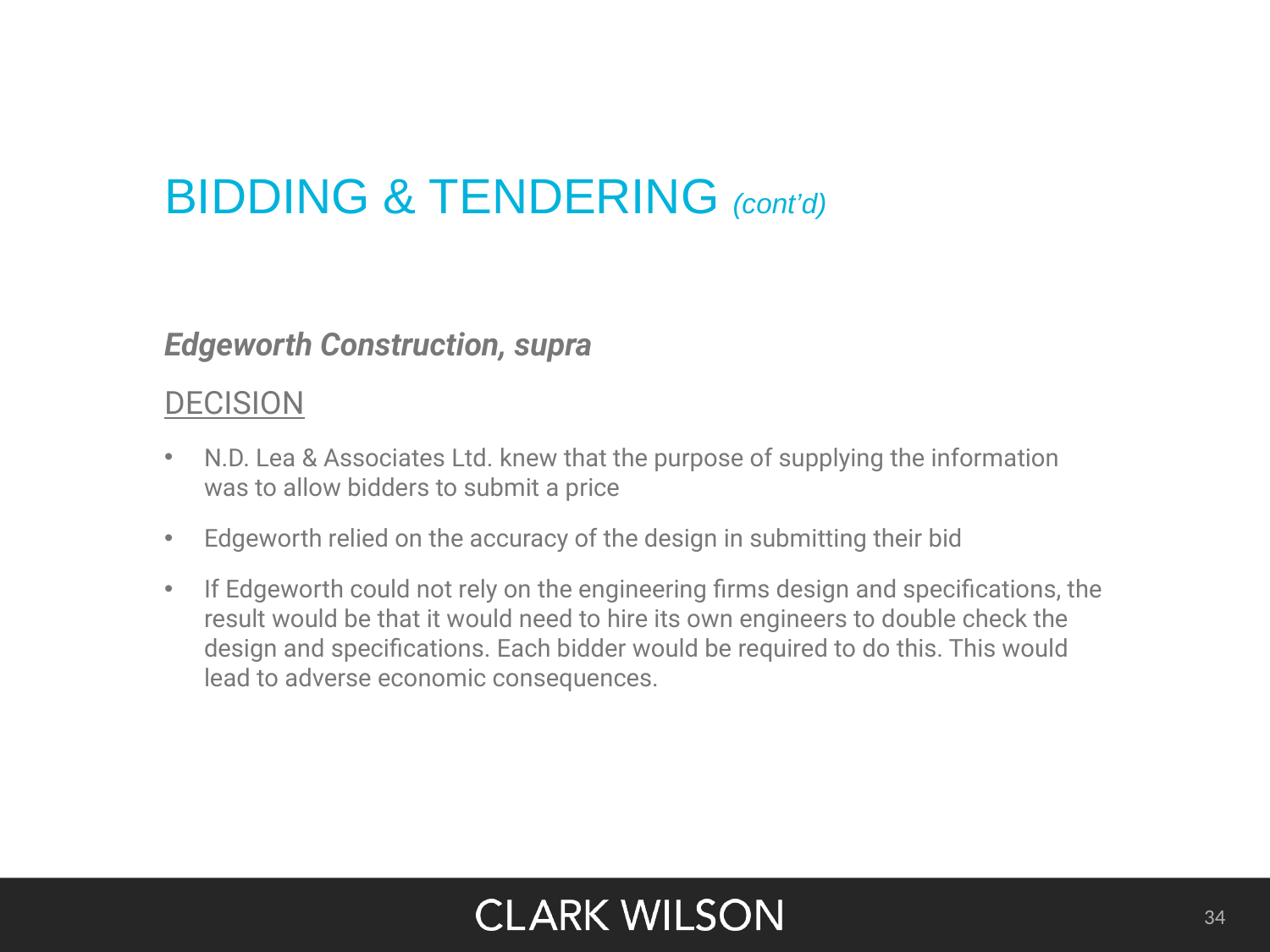

# BIDDING & TENDERING (cont’d)
Edgeworth Construction, supra
DECISION
N.D. Lea & Associates Ltd. knew that the purpose of supplying the information was to allow bidders to submit a price
Edgeworth relied on the accuracy of the design in submitting their bid
If Edgeworth could not rely on the engineering firms design and specifications, the result would be that it would need to hire its own engineers to double check the design and specifications. Each bidder would be required to do this. This would lead to adverse economic consequences.
34